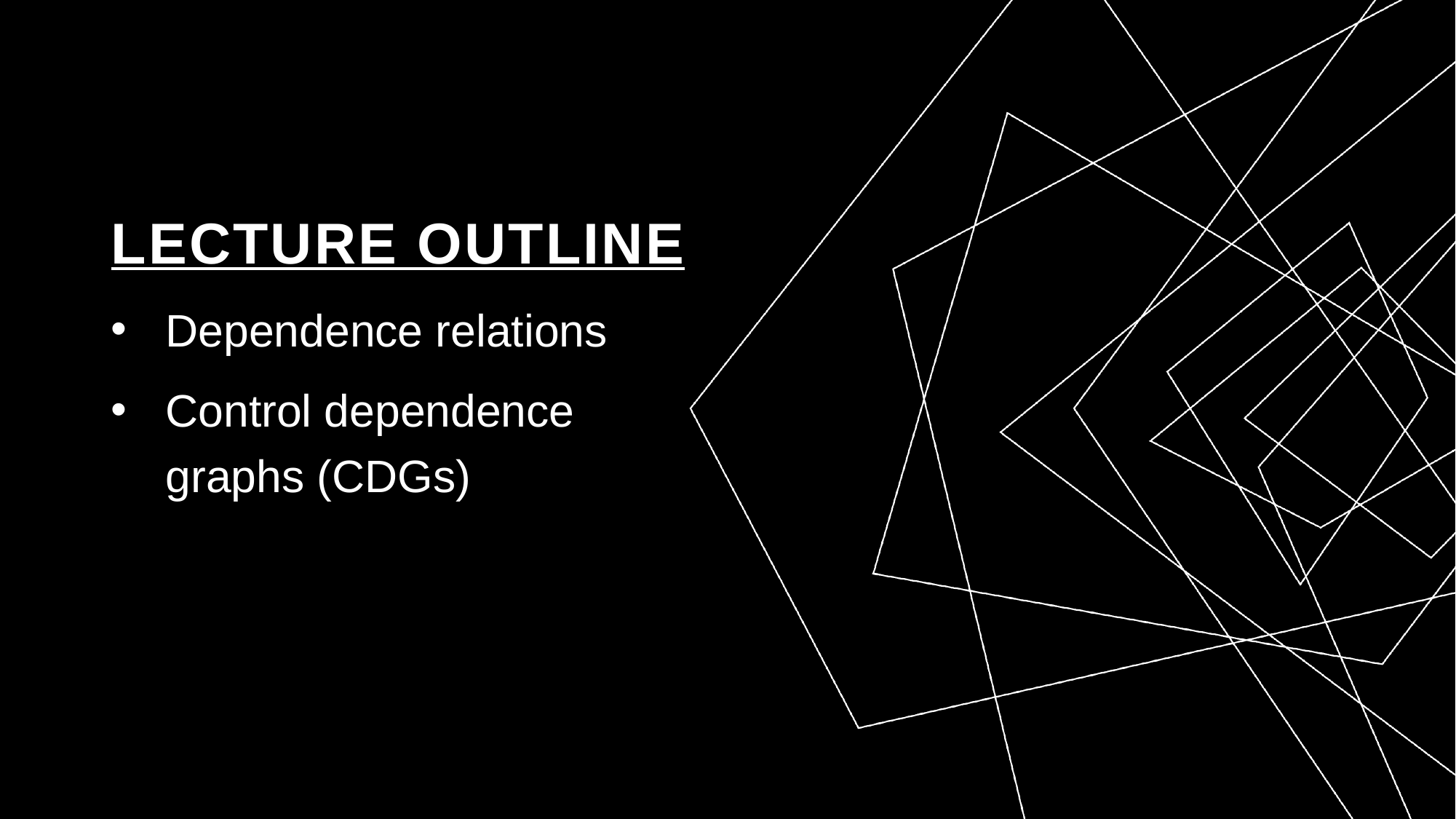

# Lecture Outline
Dependence relations
Control dependence graphs (CDGs)